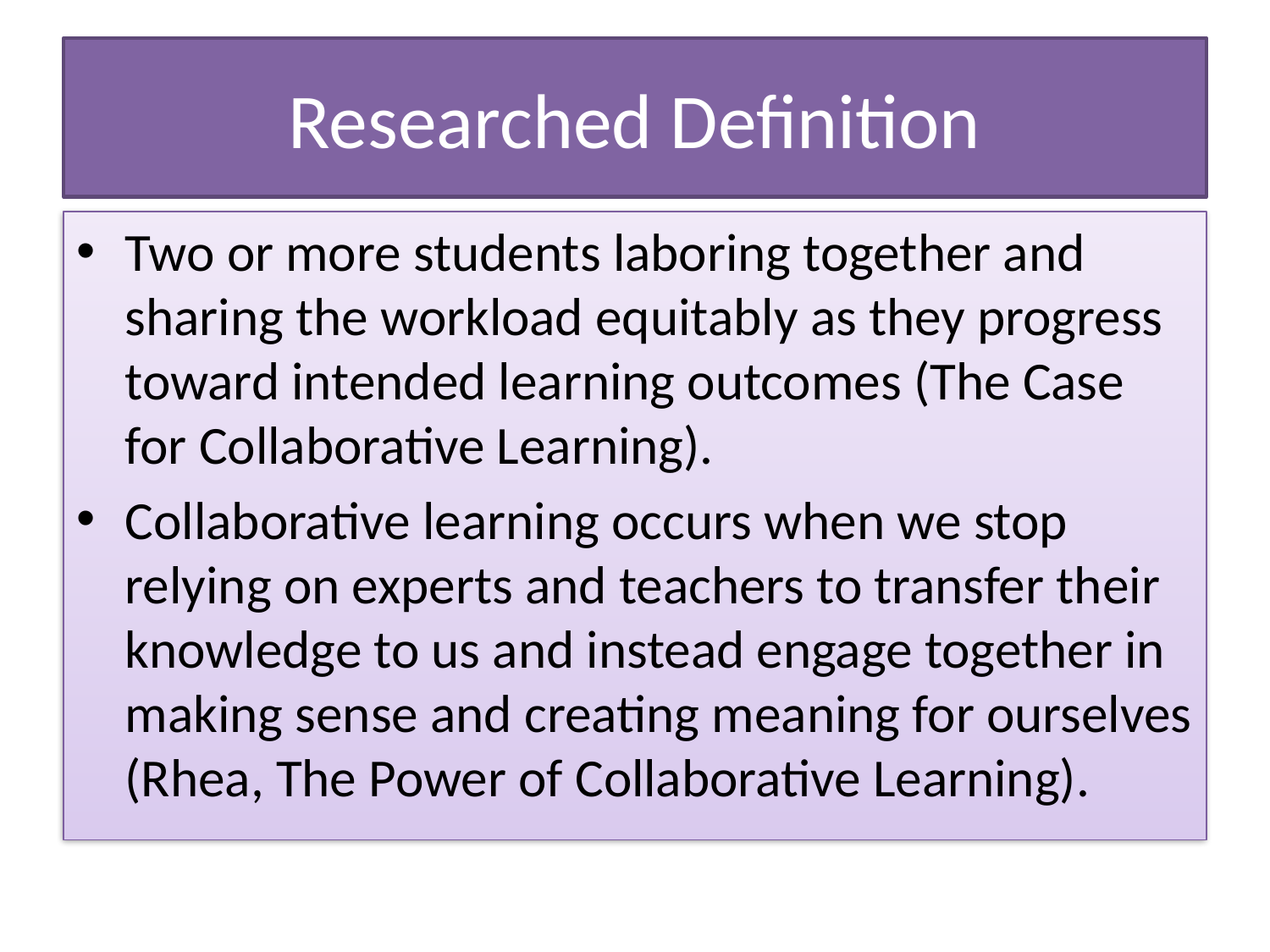

# Researched Definition
Two or more students laboring together and sharing the workload equitably as they progress toward intended learning outcomes (The Case for Collaborative Learning).
Collaborative learning occurs when we stop relying on experts and teachers to transfer their knowledge to us and instead engage together in making sense and creating meaning for ourselves (Rhea, The Power of Collaborative Learning).